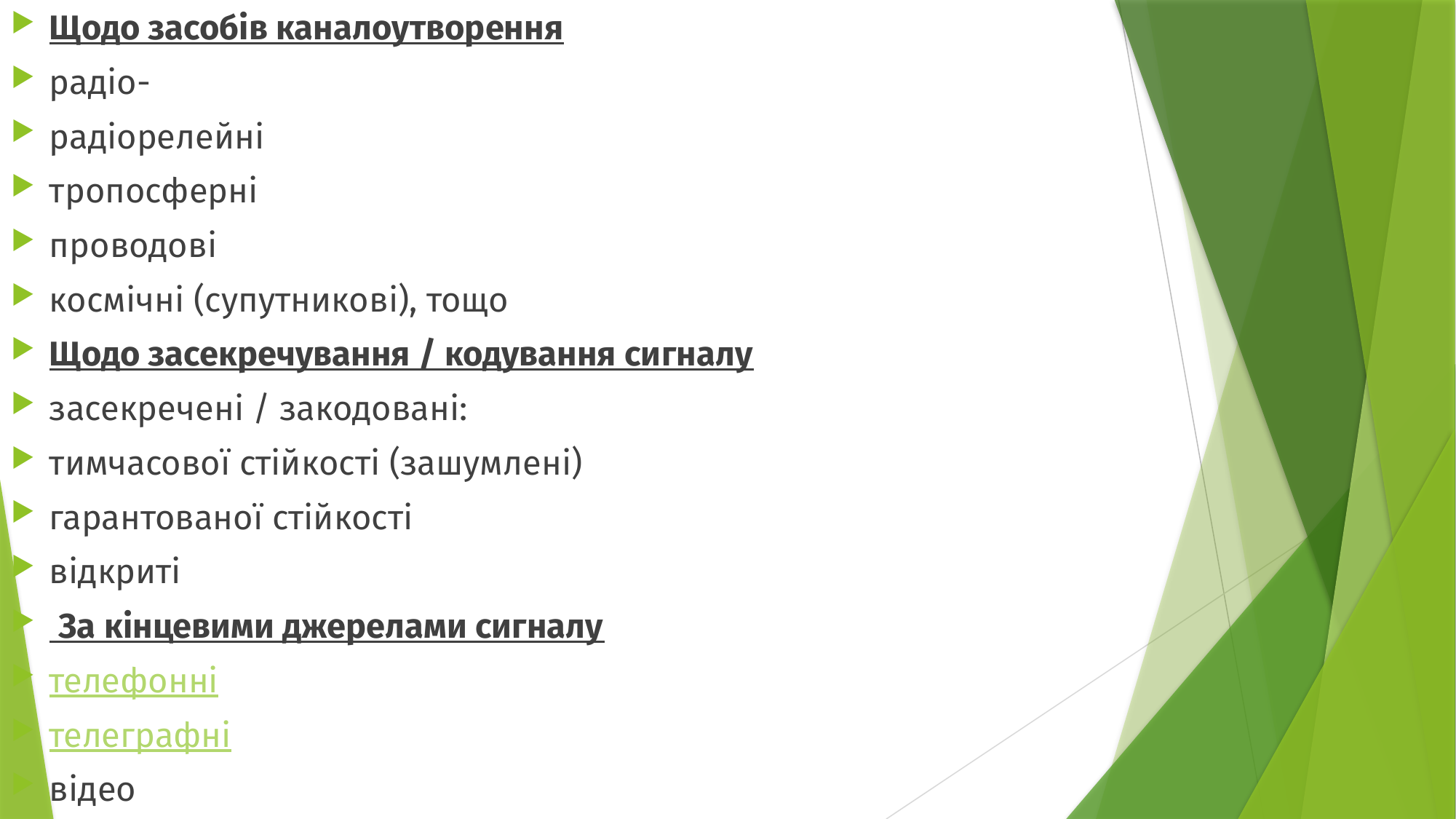

Щодо засобів каналоутворення
радіо-
радіорелейні
тропосферні
проводові
космічні (супутникові), тощо
Щодо засекречування / кодування сигналу
засекречені / закодовані:
тимчасової стійкості (зашумлені)
гарантованої стійкості
відкриті
 За кінцевими джерелами сигналу
телефонні
телеграфні
відео